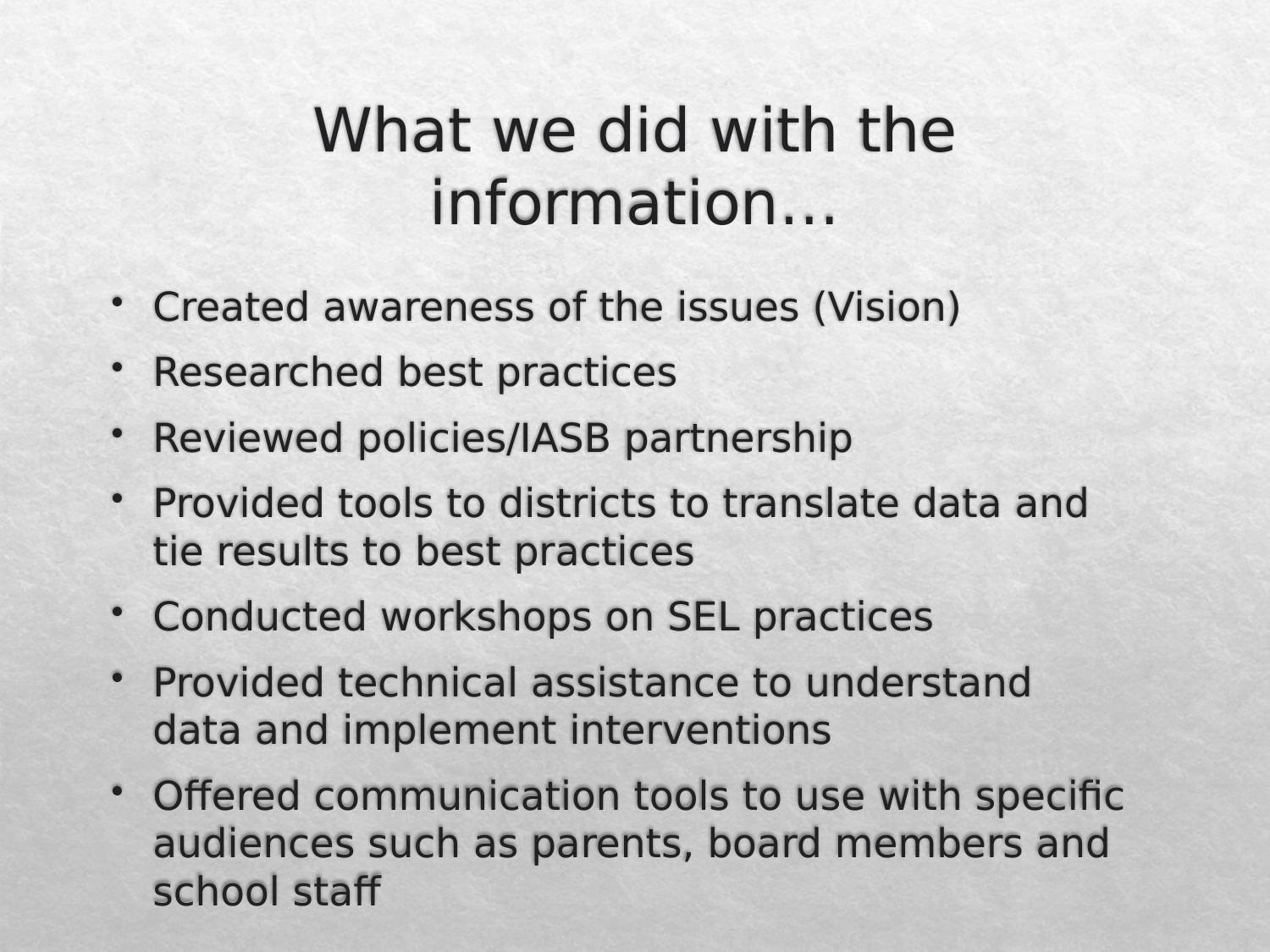

# What we did with the information…
Created awareness of the issues (Vision)
Researched best practices
Reviewed policies/IASB partnership
Provided tools to districts to translate data and tie results to best practices
Conducted workshops on SEL practices
Provided technical assistance to understand data and implement interventions
Offered communication tools to use with specific audiences such as parents, board members and school staff